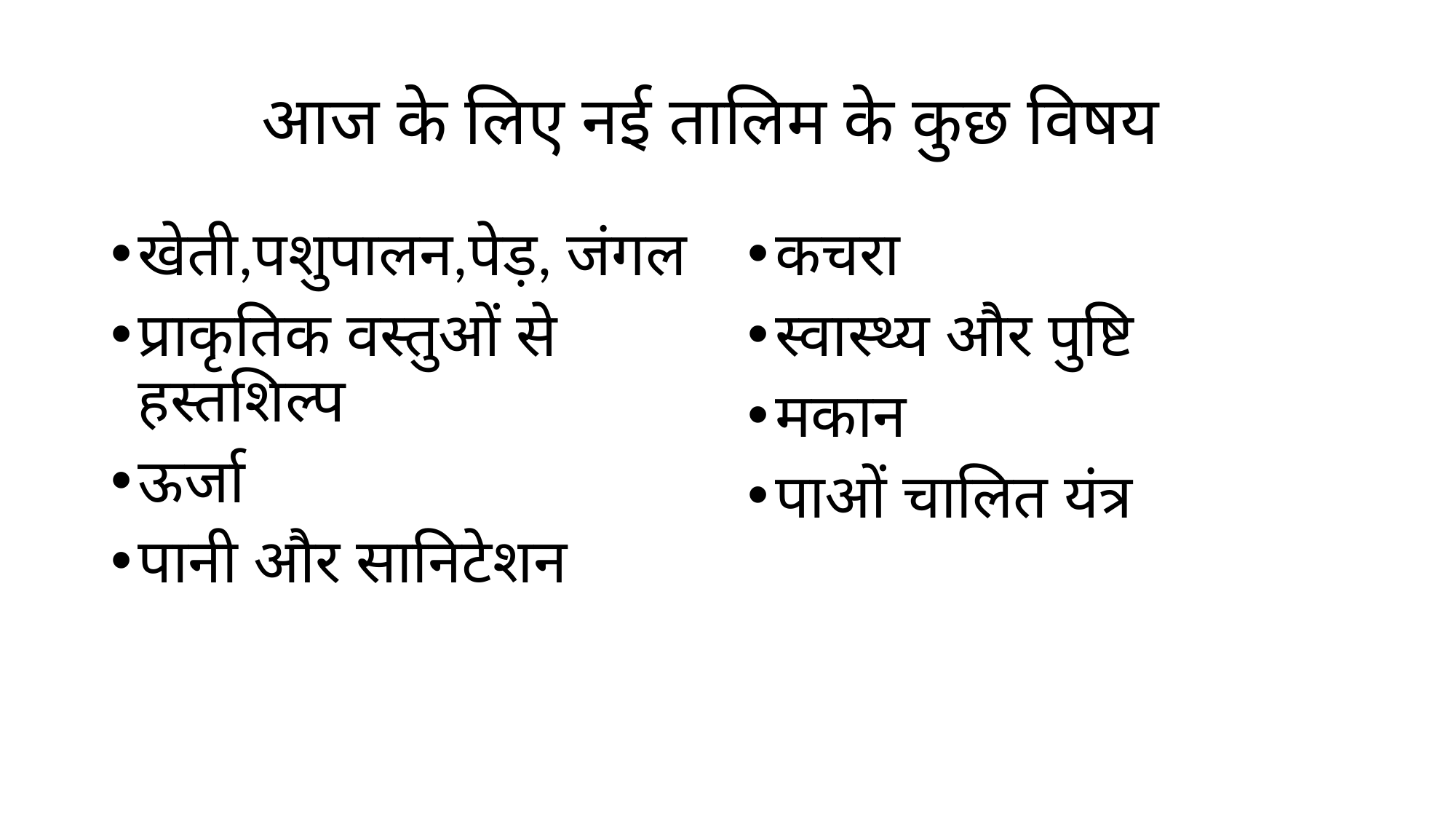

# आज के लिए नई तालिम के कुछ विषय
खेती,पशुपालन,पेड़, जंगल
प्राकृतिक वस्तुओं से हस्तशिल्प
ऊर्जा
पानी और सानिटेशन
कचरा
स्वास्थ्य और पुष्टि
मकान
पाओं चालित यंत्र